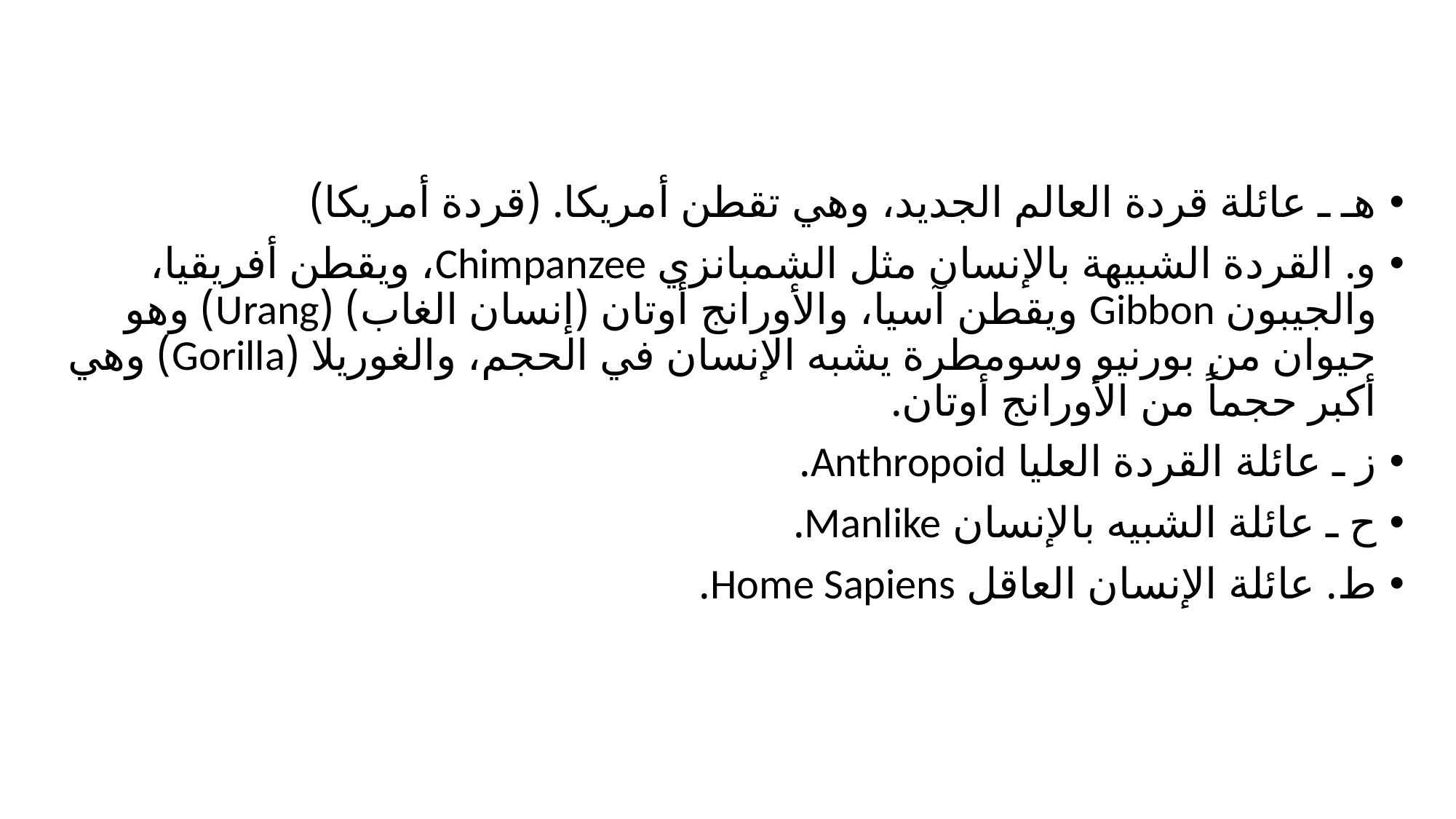

هـ ـ عائلة قردة العالم الجديد، وهي تقطن أمريكا. (قردة أمريكا)
و. القردة الشبيهة بالإنسان مثل الشمبانزي Chimpanzee، ويقطن أفريقيا، والجيبون Gibbon ويقطن آسيا، والأورانج أوتان (إنسان الغاب) (Urang) وهو حيوان من بورنيو وسومطرة يشبه الإنسان في الحجم، والغوريلا (Gorilla) وهي أكبر حجماً من الأورانج أوتان.
ز ـ عائلة القردة العليا Anthropoid.
ح ـ عائلة الشبيه بالإنسان Manlike.
ط. عائلة الإنسان العاقل Home Sapiens.